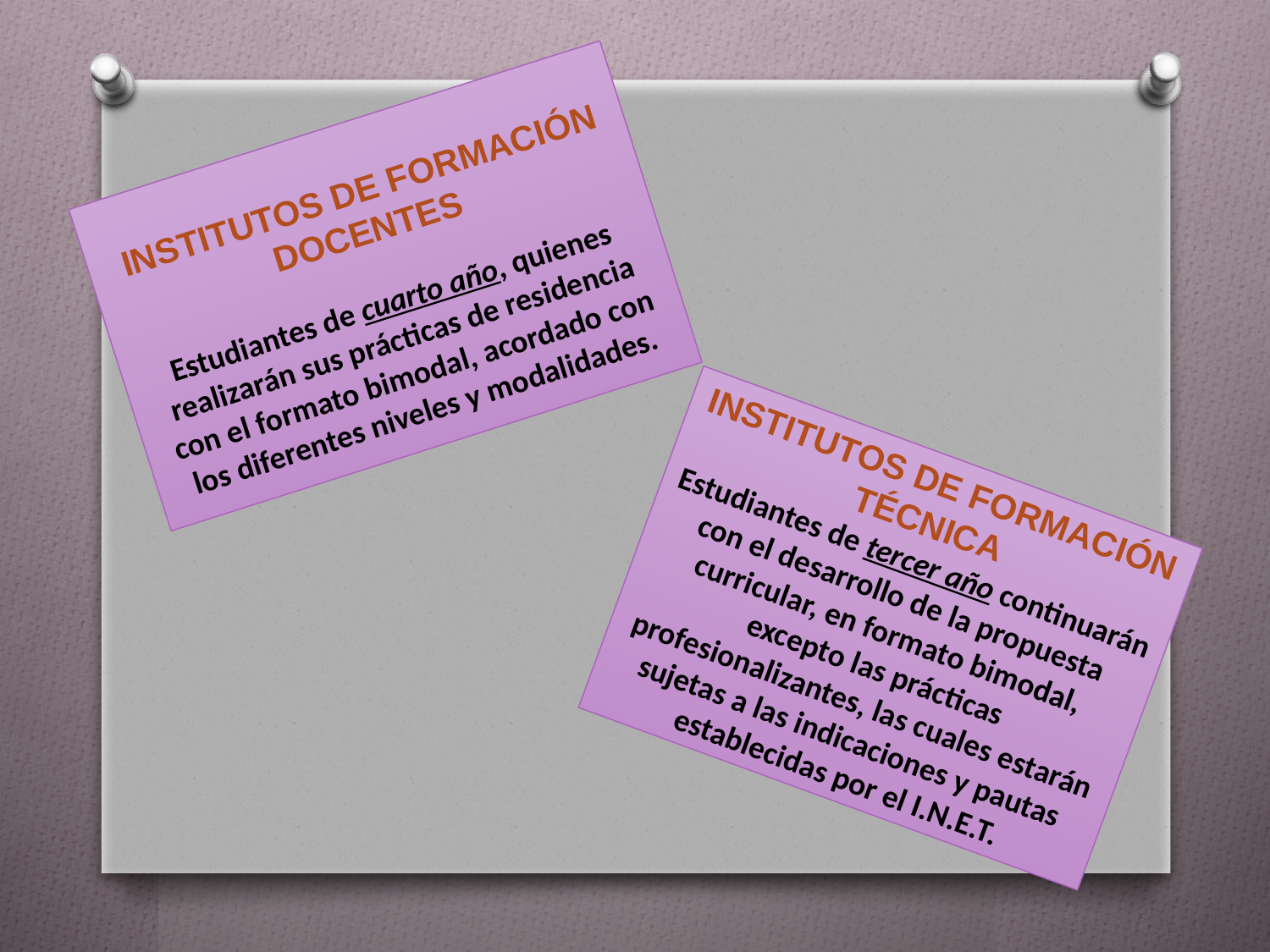

INSTITUTOS DE FORMACIÓN DOCENTES
Estudiantes de cuarto año, quienes realizarán sus prácticas de residencia con el formato bimodal, acordado con los diferentes niveles y modalidades.
INSTITUTOS DE FORMACIÓN TÉCNICA
Estudiantes de tercer año continuarán con el desarrollo de la propuesta curricular, en formato bimodal, excepto las prácticas profesionalizantes, las cuales estarán sujetas a las indicaciones y pautas establecidas por el I.N.E.T.